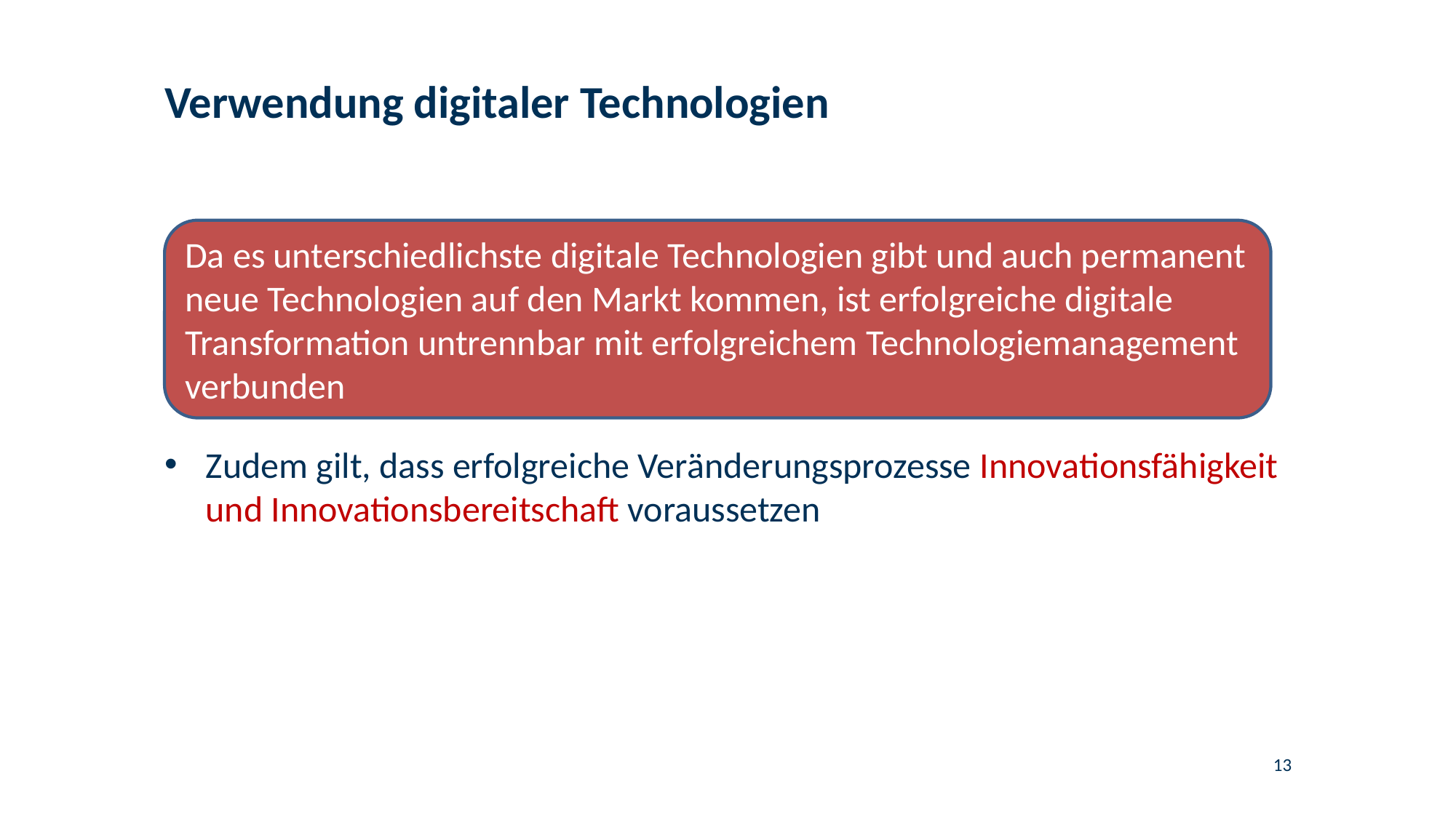

# Verwendung digitaler Technologien
Da es unterschiedlichste digitale Technologien gibt und auch permanent neue Technologien auf den Markt kommen, ist erfolgreiche digitale Transformation untrennbar mit erfolgreichem Technologiemanagement verbunden
Zudem gilt, dass erfolgreiche Veränderungsprozesse Innovationsfähigkeit und Innovationsbereitschaft voraussetzen
13